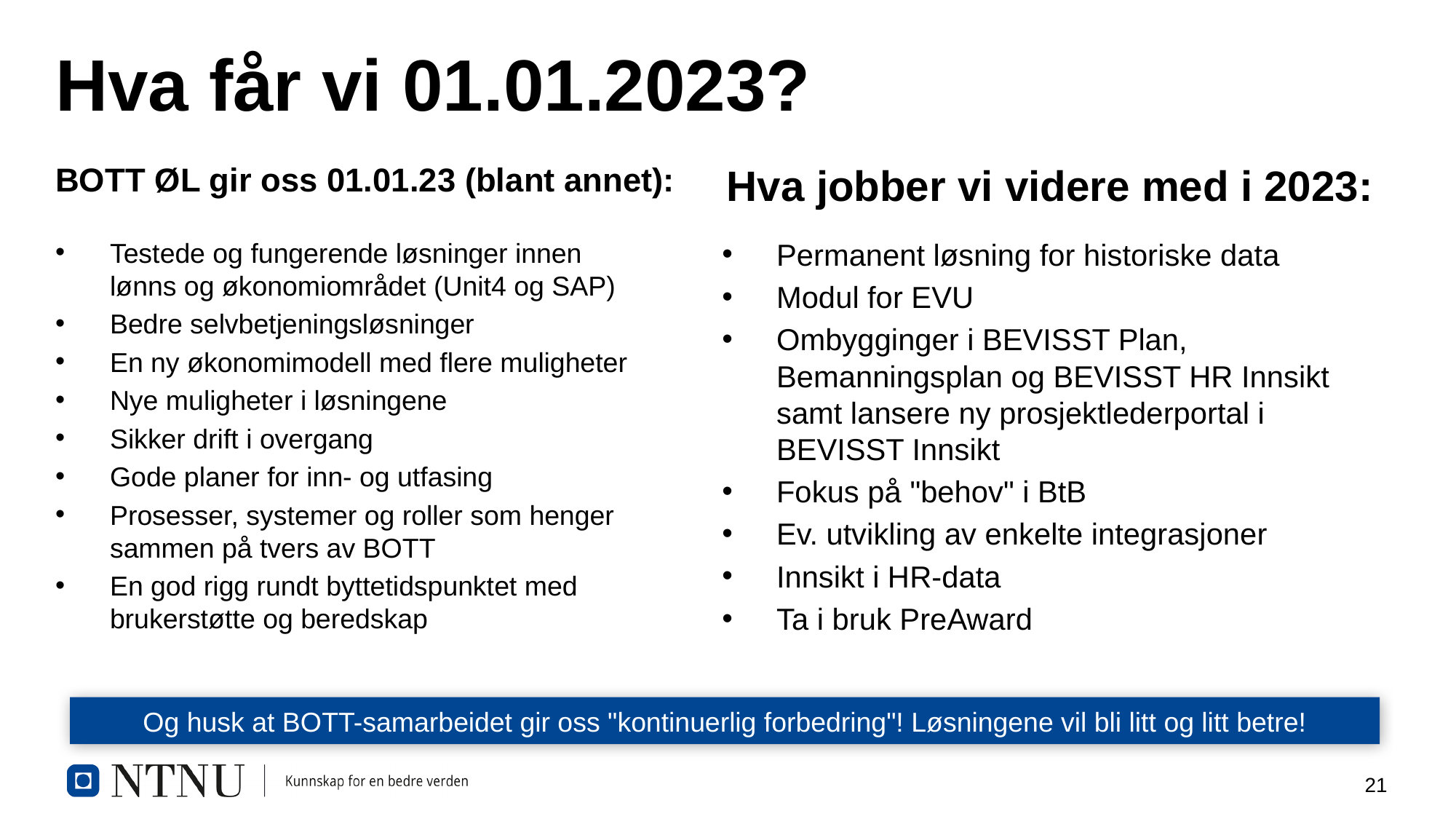

Tor
# Hva får vi 01.01.2023?
BOTT ØL gir oss 01.01.23 (blant annet):
Hva jobber vi videre med i 2023:
Testede og fungerende løsninger innen lønns og økonomiområdet (Unit4 og SAP)
Bedre selvbetjeningsløsninger
En ny økonomimodell med flere muligheter
Nye muligheter i løsningene
Sikker drift i overgang
Gode planer for inn- og utfasing
Prosesser, systemer og roller som henger sammen på tvers av BOTT
En god rigg rundt byttetidspunktet med brukerstøtte og beredskap

Permanent løsning for historiske data
Modul for EVU
Ombygginger i BEVISST Plan,  Bemanningsplan og BEVISST HR Innsikt samt lansere ny prosjektlederportal i BEVISST Innsikt
Fokus på "behov" i BtB
Ev. utvikling av enkelte integrasjoner
Innsikt i HR-data
Ta i bruk PreAward

Og husk at BOTT-samarbeidet gir oss "kontinuerlig forbedring"! Løsningene vil bli litt og litt betre!